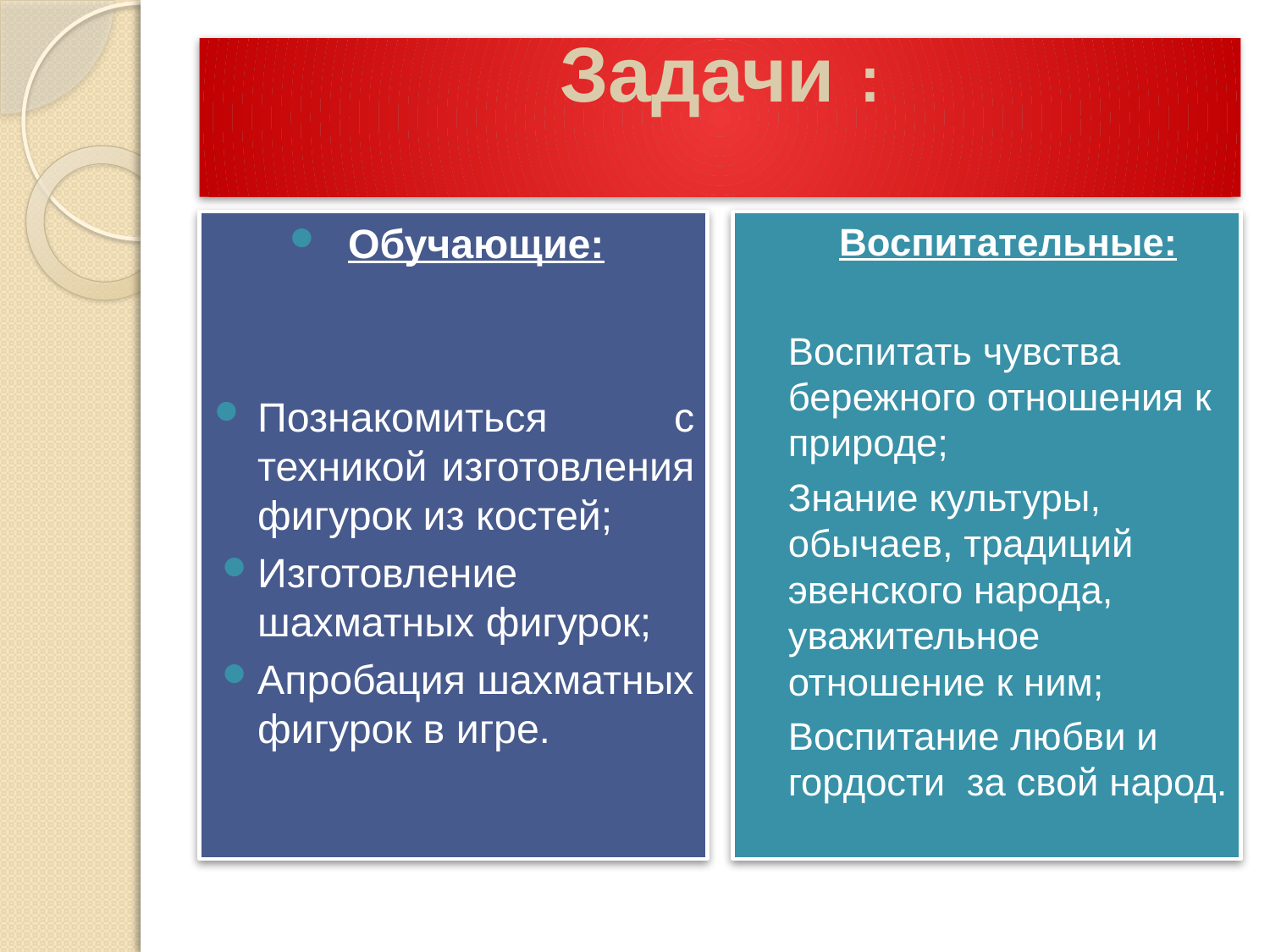

# Задачи :
Обучающие:

Познакомиться с техникой изготовления фигурок из костей;
Изготовление шахматных фигурок;
Апробация шахматных фигурок в игре.

Воспитательные:

Воспитать чувства бережного отношения к природе;
Знание культуры, обычаев, традиций эвенского народа, уважительное отношение к ним;
Воспитание любви и  гордости  за свой народ.